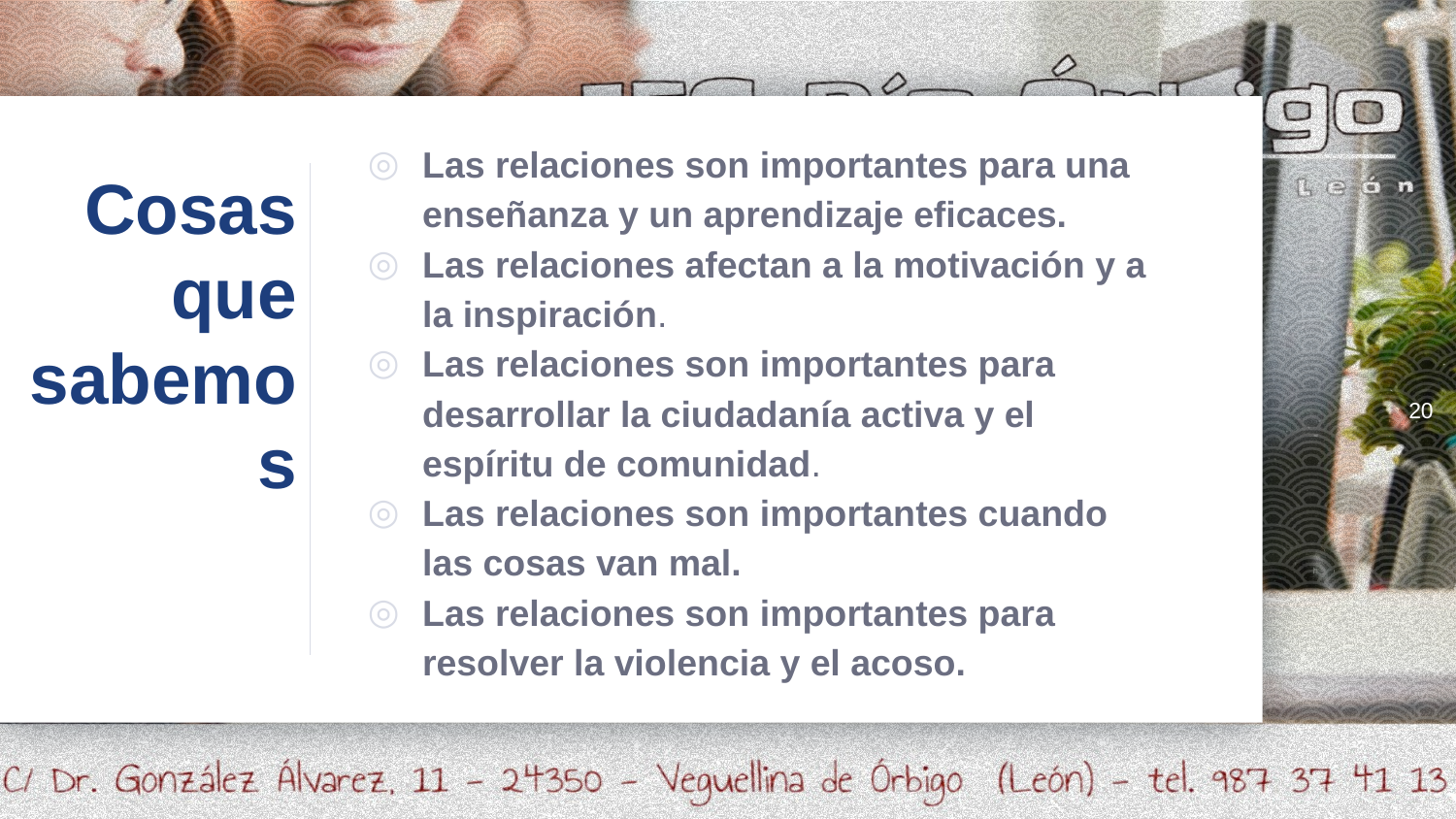

20
Las relaciones son importantes para una enseñanza y un aprendizaje eficaces.
Las relaciones afectan a la motivación y a la inspiración.
Las relaciones son importantes para desarrollar la ciudadanía activa y el espíritu de comunidad.
Las relaciones son importantes cuando las cosas van mal.
Las relaciones son importantes para resolver la violencia y el acoso.
# Cosas que sabemos